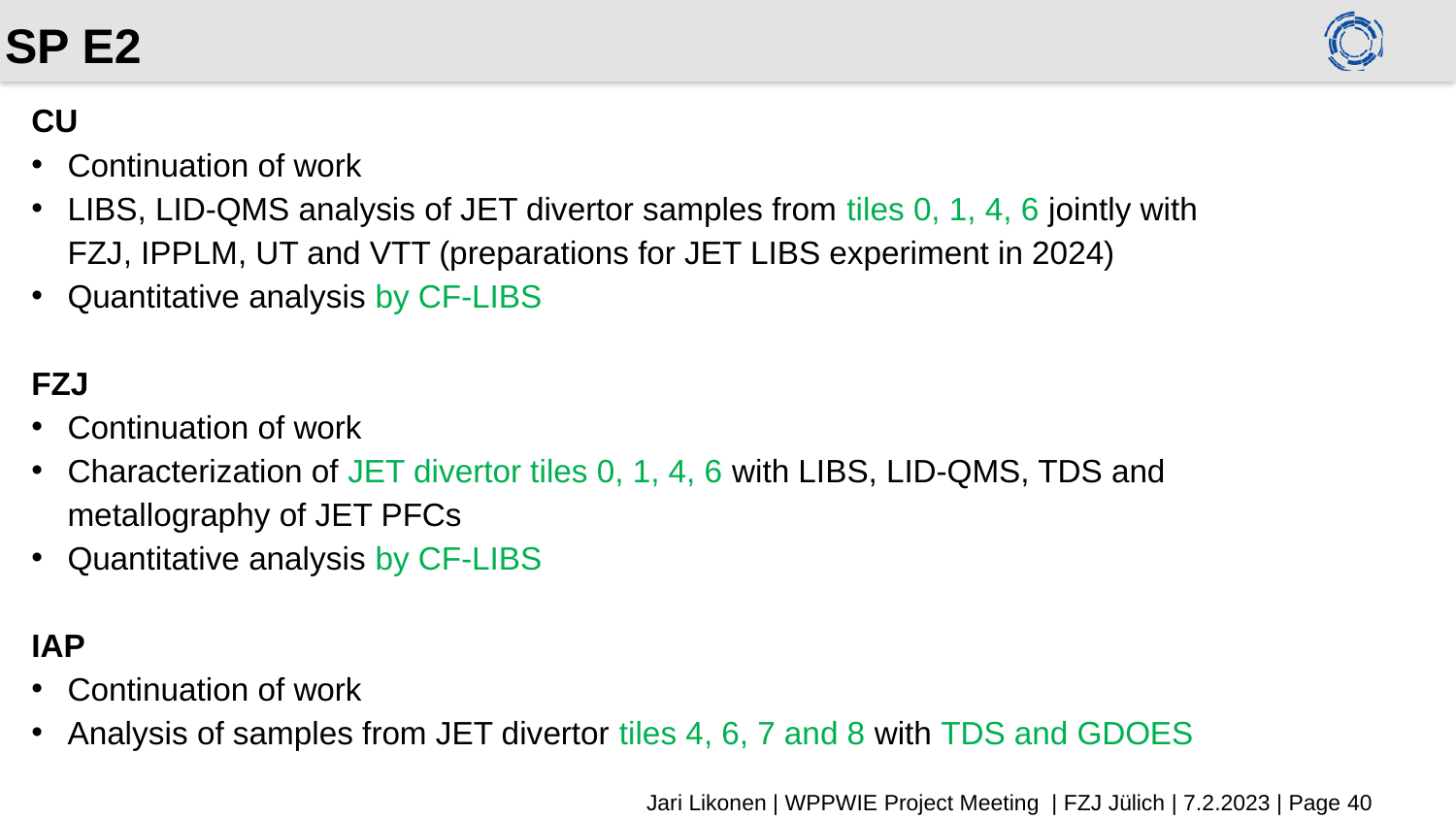

# SP E2
CU
Continuation of work
LIBS, LID-QMS analysis of JET divertor samples from tiles 0, 1, 4, 6 jointly with FZJ, IPPLM, UT and VTT (preparations for JET LIBS experiment in 2024)
Quantitative analysis by CF-LIBS

FZJ
Continuation of work
Characterization of JET divertor tiles 0, 1, 4, 6 with LIBS, LID-QMS, TDS and metallography of JET PFCs
Quantitative analysis by CF-LIBS

IAP
Continuation of work
Analysis of samples from JET divertor tiles 4, 6, 7 and 8 with TDS and GDOES

Jari Likonen | WPPWIE Project Meeting  | FZJ Jülich | 7.2.2023 | Page 40